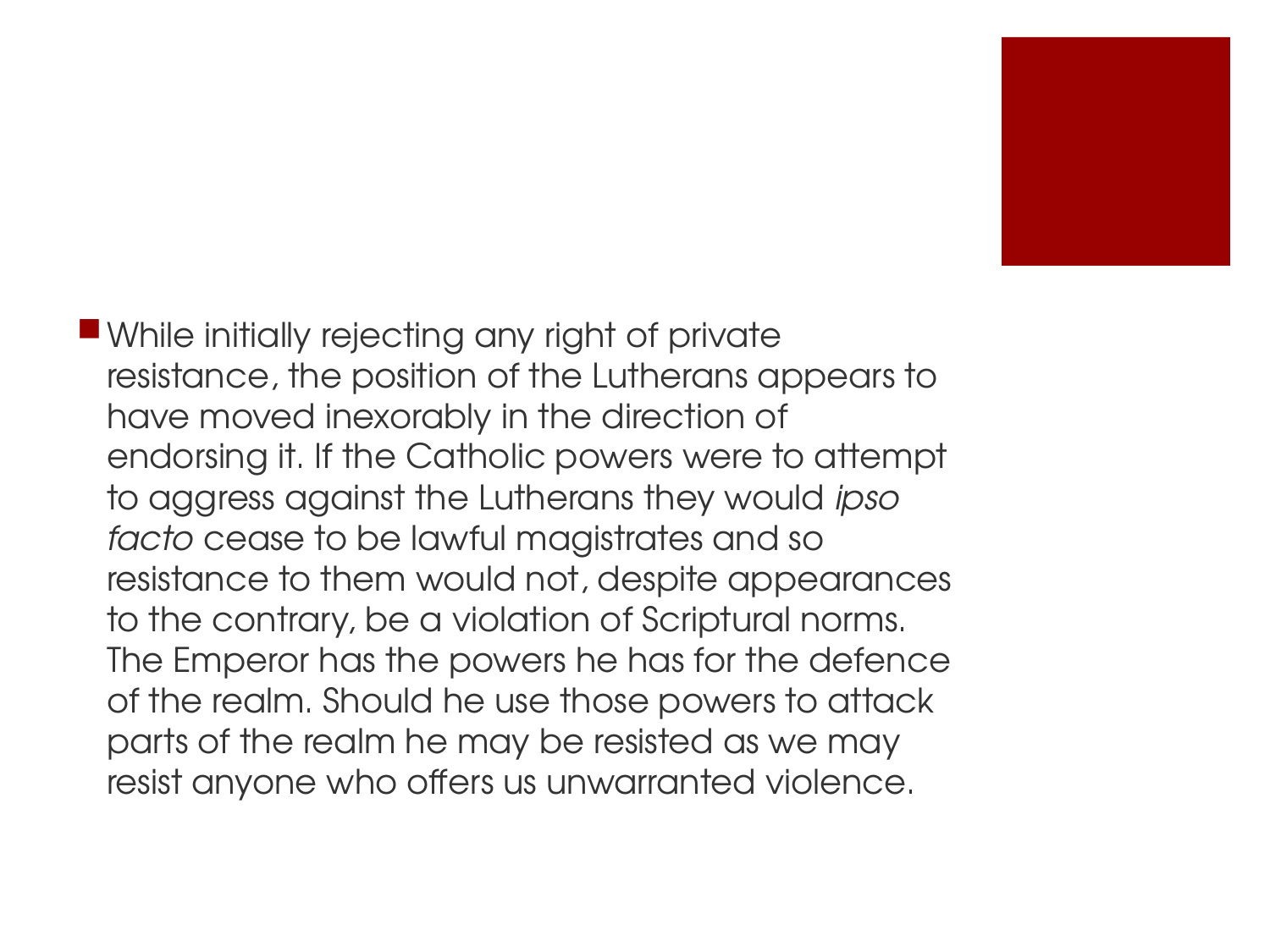

#
While initially rejecting any right of private resistance, the position of the Lutherans appears to have moved inexorably in the direction of endorsing it. If the Catholic powers were to attempt to aggress against the Lutherans they would ipso facto cease to be lawful magistrates and so resistance to them would not, despite appearances to the contrary, be a violation of Scriptural norms. The Emperor has the powers he has for the defence of the realm. Should he use those powers to attack parts of the realm he may be resisted as we may resist anyone who offers us unwarranted violence.